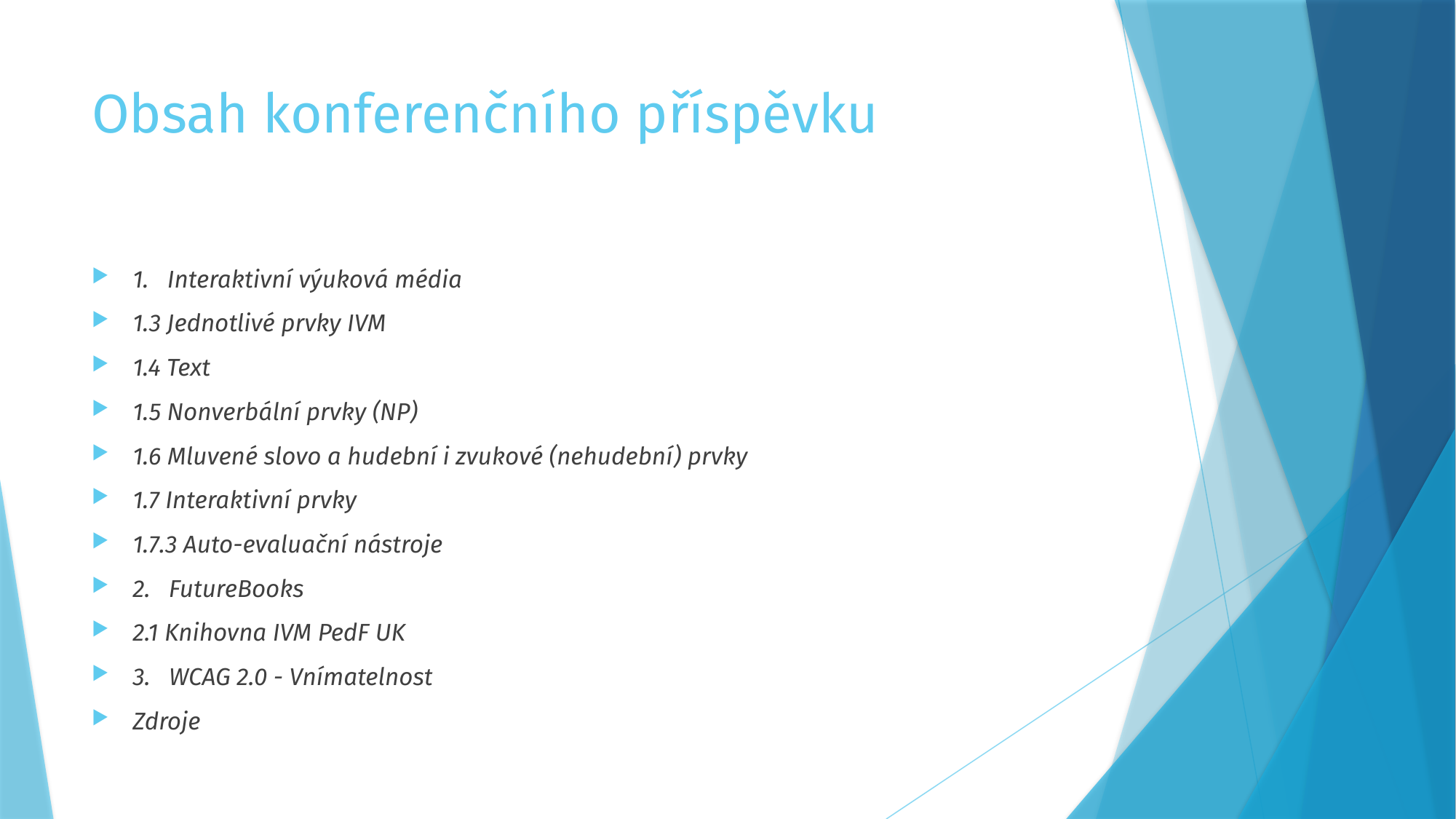

# Obsah konferenčního příspěvku
1.   Interaktivní výuková média
1.3 Jednotlivé prvky IVM
1.4 Text
1.5 Nonverbální prvky (NP)
1.6 Mluvené slovo a hudební i zvukové (nehudební) prvky
1.7 Interaktivní prvky
1.7.3 Auto-evaluační nástroje
2.   FutureBooks
2.1 Knihovna IVM PedF UK
3.   WCAG 2.0 - Vnímatelnost
Zdroje